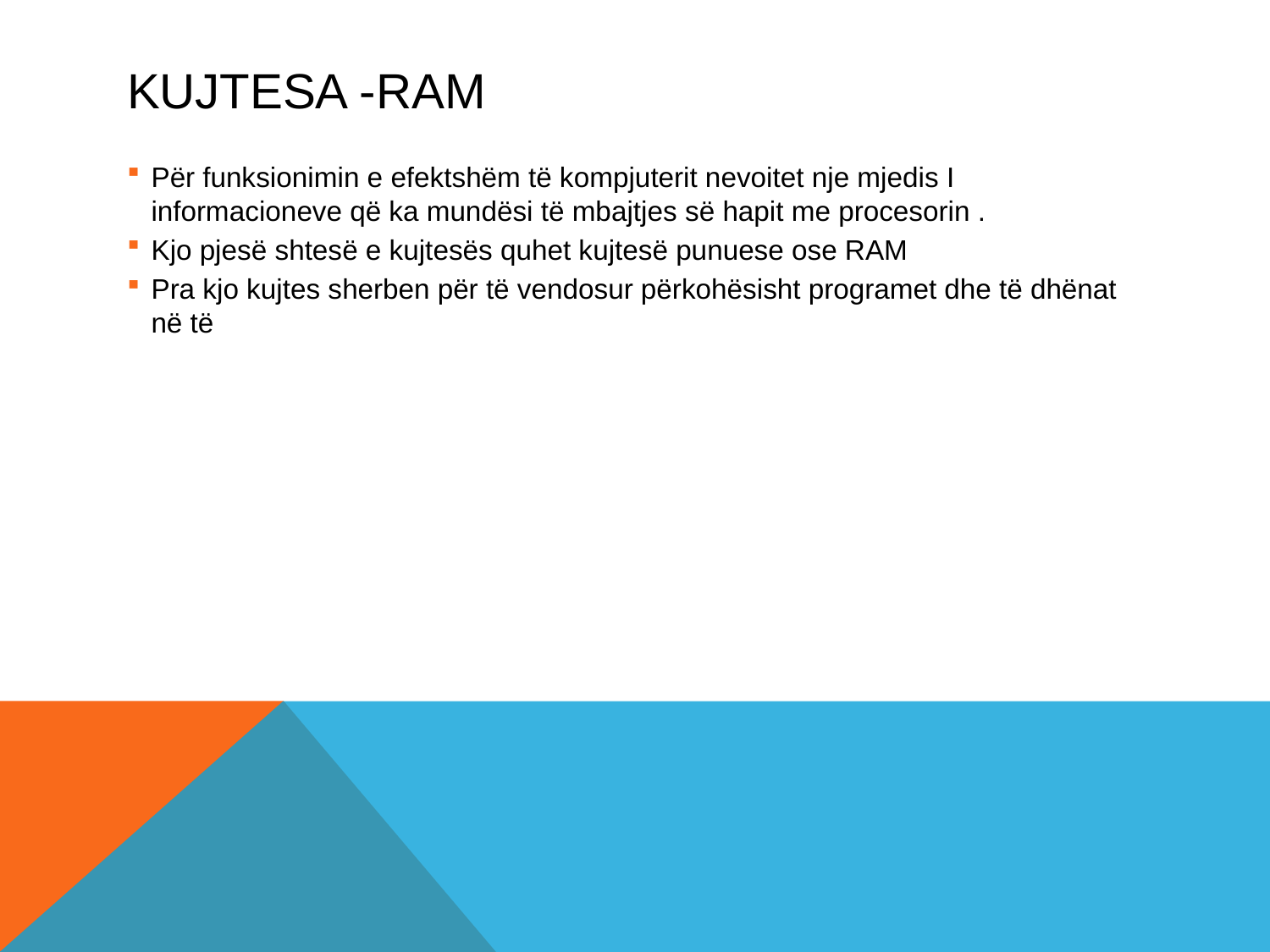

# Kujtesa -ram
Për funksionimin e efektshëm të kompjuterit nevoitet nje mjedis I informacioneve që ka mundësi të mbajtjes së hapit me procesorin .
Kjo pjesë shtesë e kujtesës quhet kujtesë punuese ose RAM
Pra kjo kujtes sherben për të vendosur përkohësisht programet dhe të dhënat në të